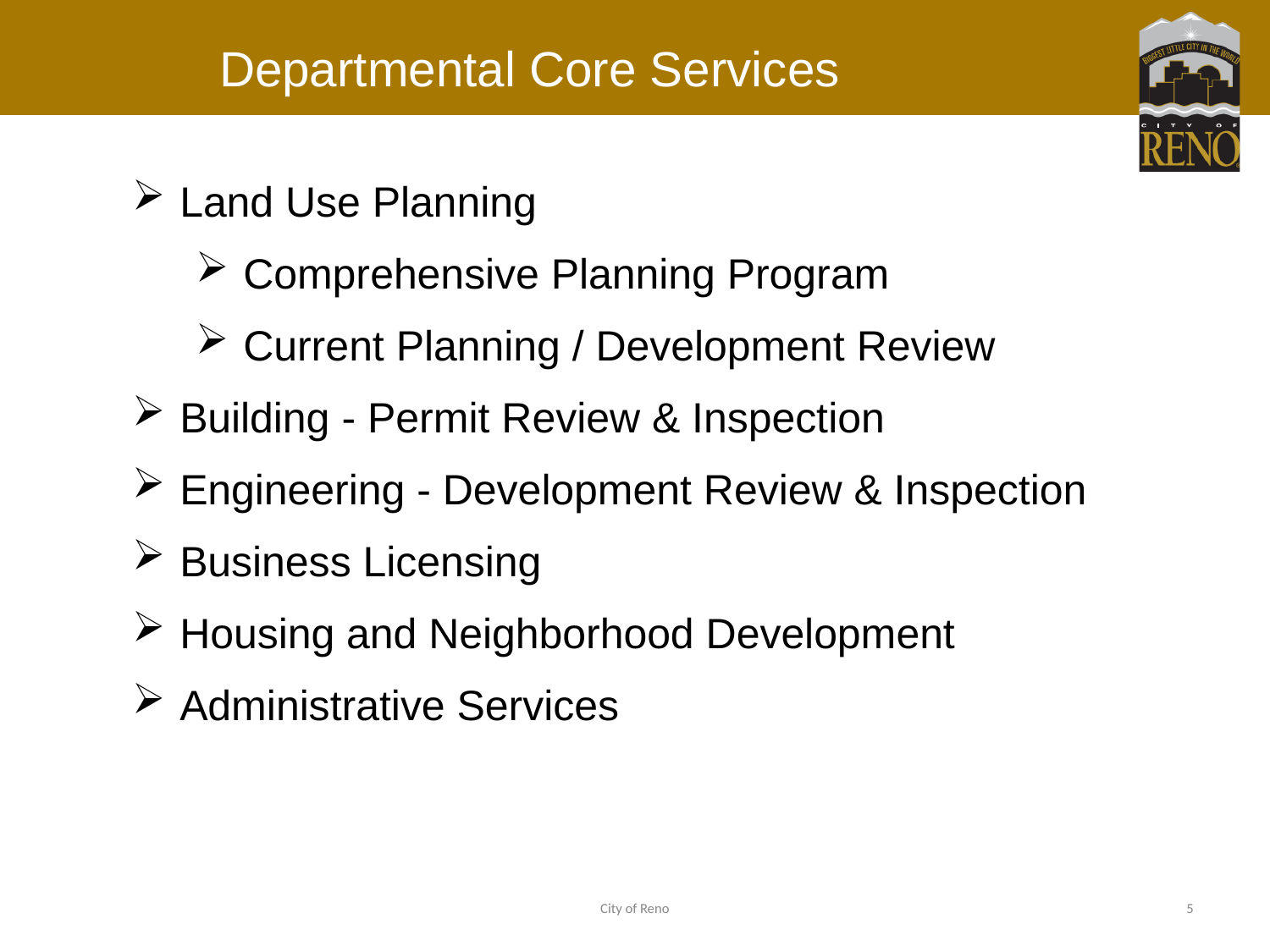

# Departmental Core Services
Land Use Planning
Comprehensive Planning Program
Current Planning / Development Review
Building - Permit Review & Inspection
Engineering - Development Review & Inspection
Business Licensing
Housing and Neighborhood Development
Administrative Services
City of Reno
5